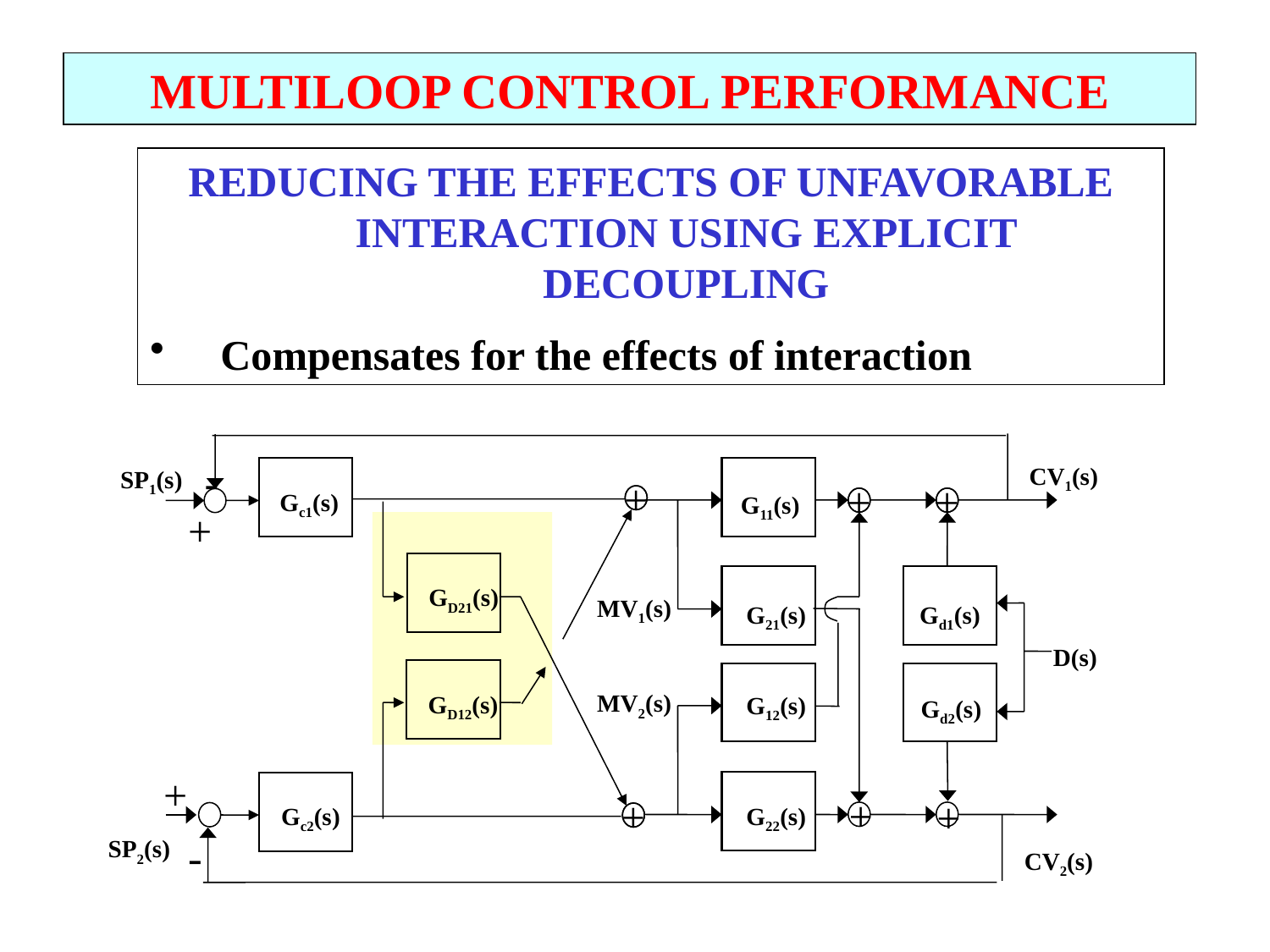

MULTILOOP CONTROL PERFORMANCE
REDUCING THE EFFECTS OF UNFAVORABLE INTERACTION USING EXPLICIT DECOUPLING
Compensates for the effects of interaction

-
CV1(s)
SP1(s)

Gc1(s)
G11(s)

+

+

+

+

GD21(s)
MV1(s)
G21(s)
Gd1(s)

D(s)

MV2(s)
GD12(s)
G12(s)
Gd2(s)

+

+
+
G22(s)
Gc2(s)

+

-
SP2(s)

CV2(s)